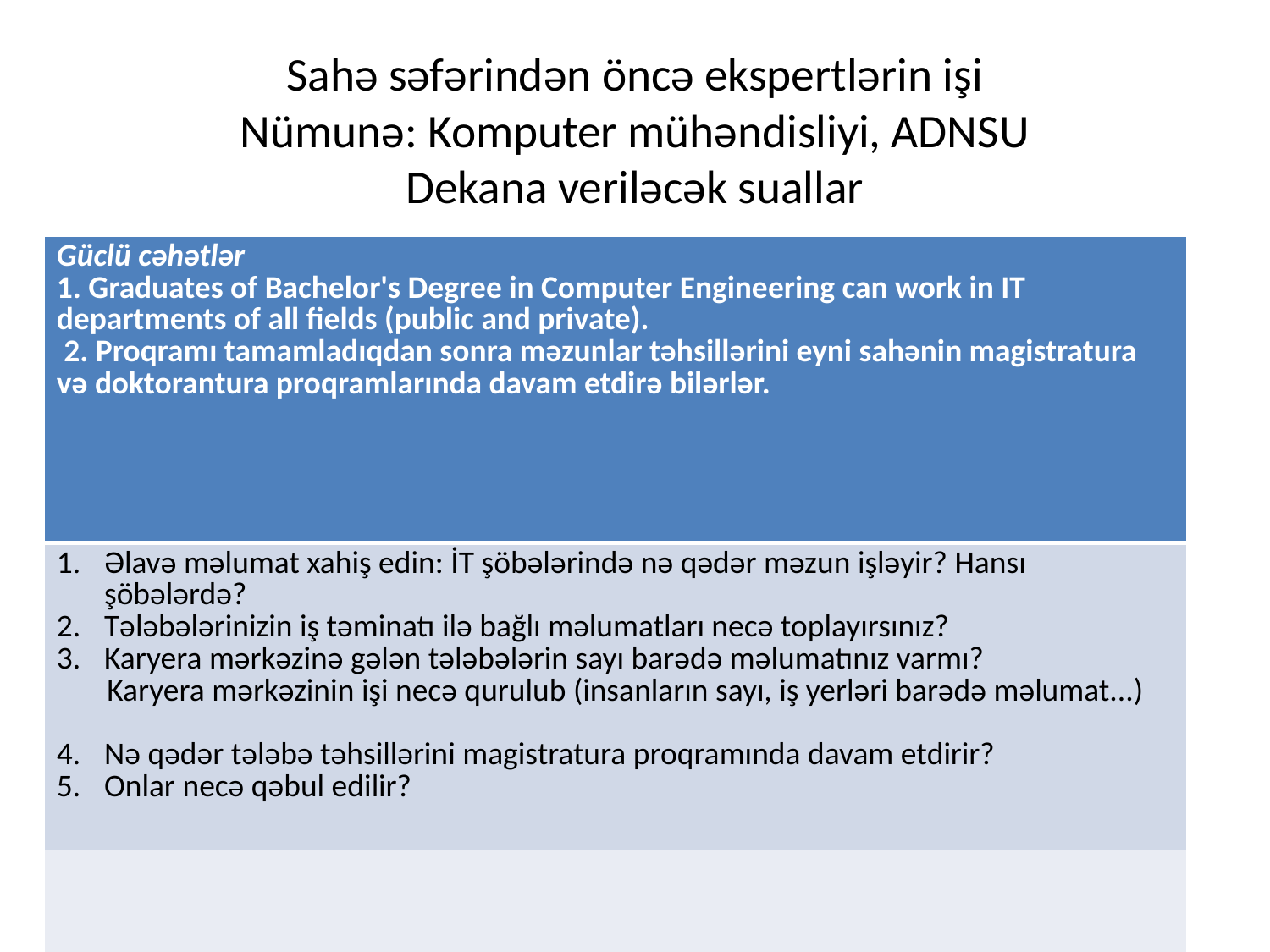

# Sahə səfərindən öncə ekspertlərin işi Nümunə: Komputer mühəndisliyi, ADNSU Dekana veriləcək suallar
| Güclü cəhətlər 1. Graduates of Bachelor's Degree in Computer Engineering can work in IT departments of all fields (public and private). 2. Proqramı tamamladıqdan sonra məzunlar təhsillərini eyni sahənin magistratura və doktorantura proqramlarında davam etdirə bilərlər. |
| --- |
| Əlavə məlumat xahiş edin: İT şöbələrində nə qədər məzun işləyir? Hansı şöbələrdə? Tələbələrinizin iş təminatı ilə bağlı məlumatları necə toplayırsınız? Karyera mərkəzinə gələn tələbələrin sayı barədə məlumatınız varmı? Karyera mərkəzinin işi necə qurulub (insanların sayı, iş yerləri barədə məlumat...) Nə qədər tələbə təhsillərini magistratura proqramında davam etdirir? Onlar necə qəbul edilir? |
|  |